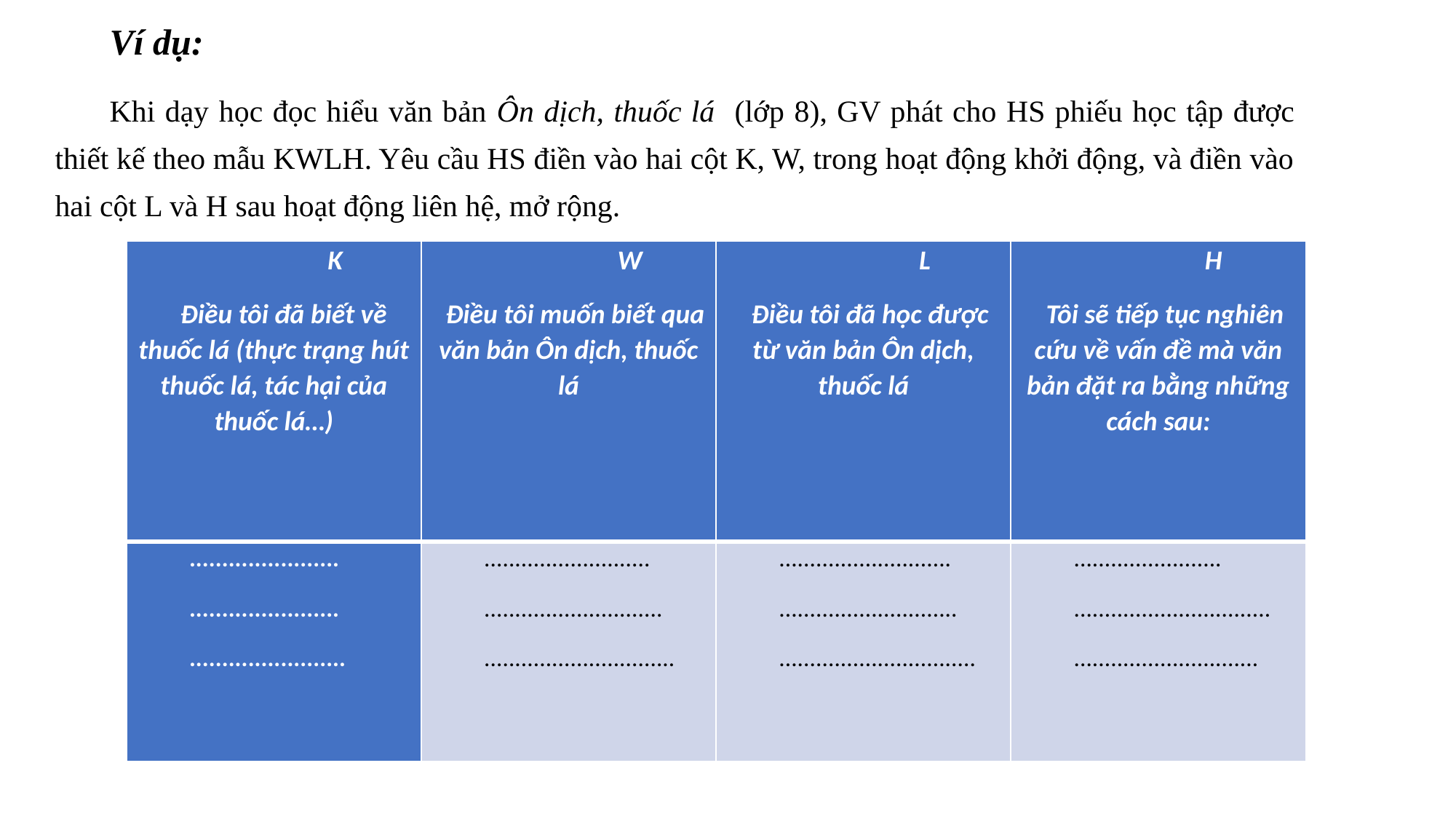

Ví dụ:
Khi dạy học đọc hiểu văn bản Ôn dịch, thuốc lá  (lớp 8), GV phát cho HS phiếu học tập được thiết kế theo mẫu KWLH. Yêu cầu HS điền vào hai cột K, W, trong hoạt động khởi động, và điền vào hai cột L và H sau hoạt động liên hệ, mở rộng.
| K Điều tôi đã biết về thuốc lá (thực trạng hút thuốc lá, tác hại của thuốc lá…) | W Điều tôi muốn biết qua văn bản Ôn dịch, thuốc lá | L Điều tôi đã học được từ văn bản Ôn dịch, thuốc lá | H Tôi sẽ tiếp tục nghiên cứu về vấn đề mà văn bản đặt ra bằng những cách sau: |
| --- | --- | --- | --- |
| ....................... ....................... ........................ | ........................... ............................. ............................... | ............................ ............................. ................................ | ........................ ................................ .............................. |